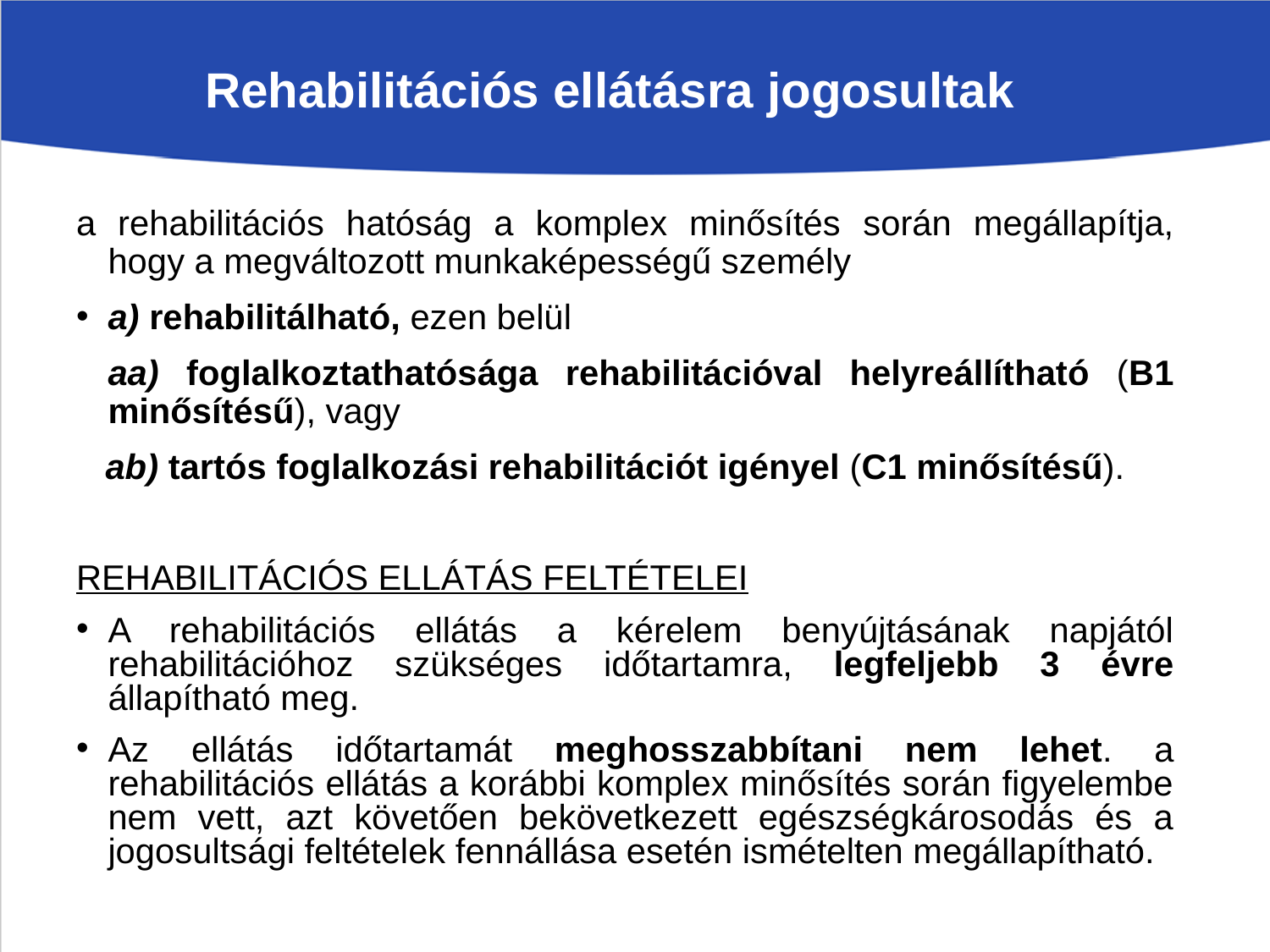

# Rehabilitációs ellátásra jogosultak
a rehabilitációs hatóság a komplex minősítés során megállapítja, hogy a megváltozott munkaképességű személy
a) rehabilitálható, ezen belül
	aa) foglalkoztathatósága rehabilitációval helyreállítható (B1 minősítésű), vagy
   ab) tartós foglalkozási rehabilitációt igényel (C1 minősítésű).

REHABILITÁCIÓS ELLÁTÁS FELTÉTELEI
A rehabilitációs ellátás a kérelem benyújtásának napjától rehabilitációhoz szükséges időtartamra, legfeljebb 3 évre állapítható meg.
Az ellátás időtartamát meghosszabbítani nem lehet. a rehabilitációs ellátás a korábbi komplex minősítés során figyelembe nem vett, azt követően bekövetkezett egészségkárosodás és a jogosultsági feltételek fennállása esetén ismételten megállapítható.